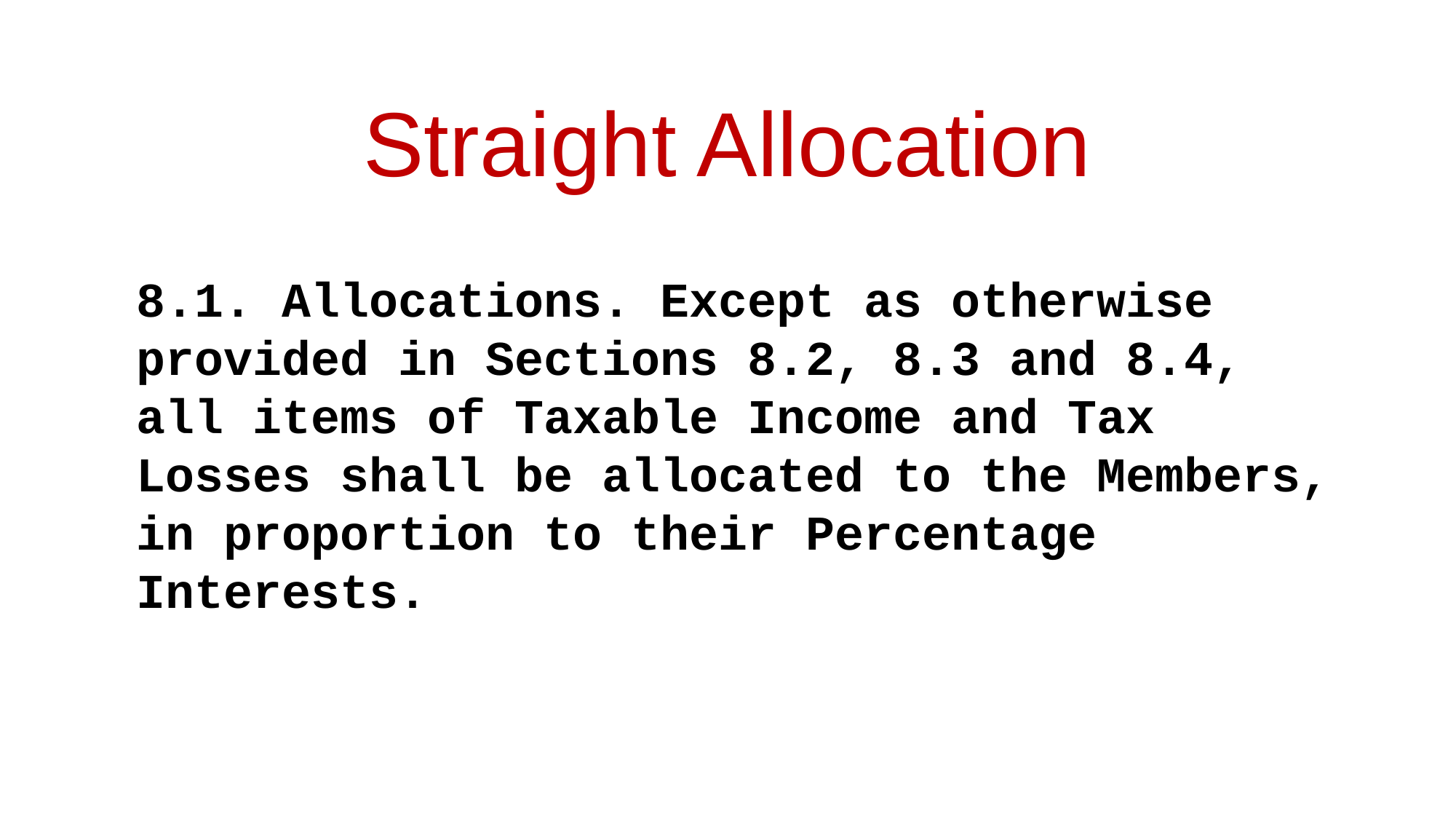

Straight Allocation
8.1. Allocations. Except as otherwise provided in Sections 8.2, 8.3 and 8.4, all items of Taxable Income and Tax Losses shall be allocated to the Members, in proportion to their Percentage Interests.